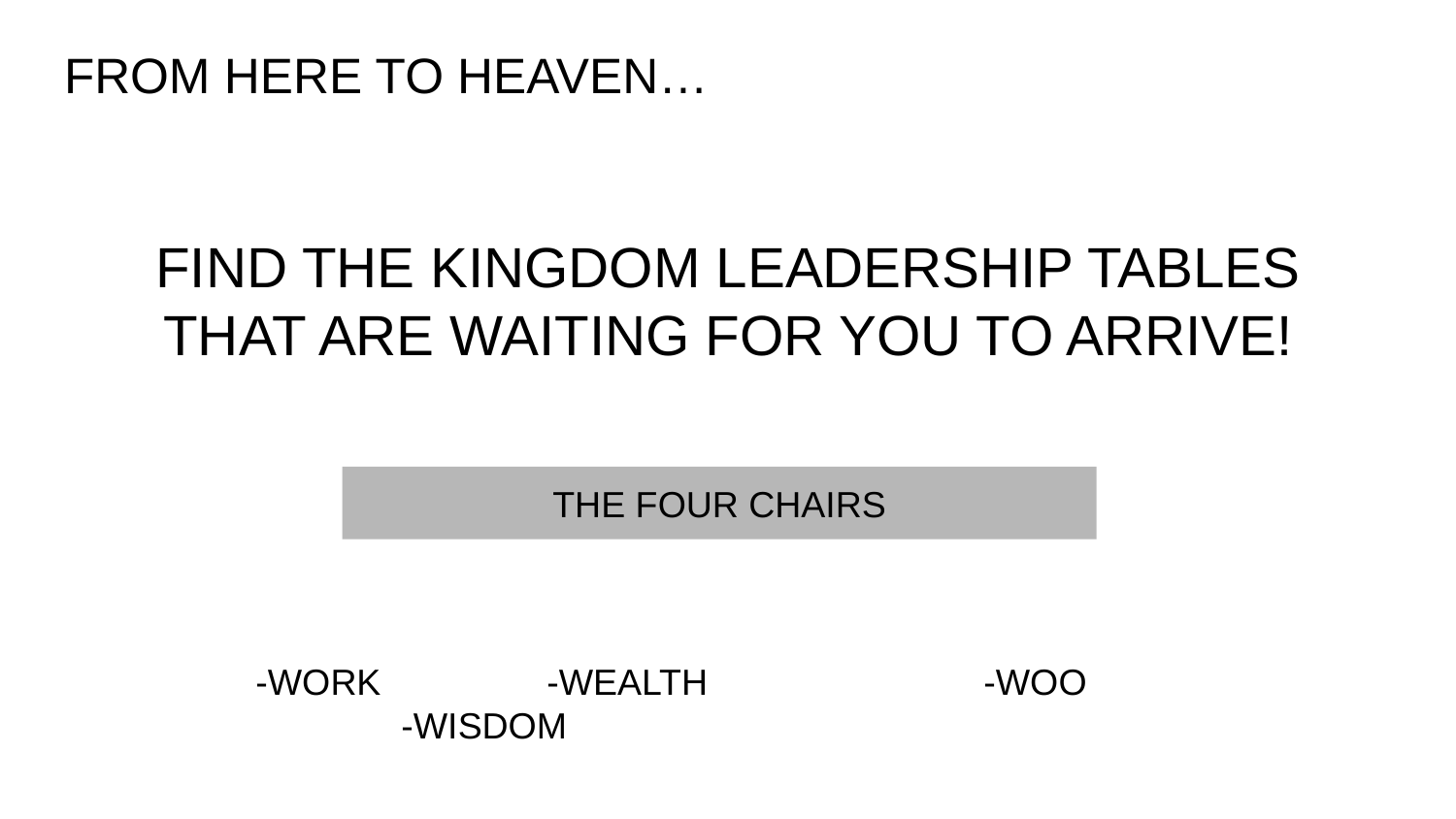

# FROM HERE TO HEAVEN…
FIND THE KINGDOM LEADERSHIP TABLES
THAT ARE WAITING FOR YOU TO ARRIVE!
THE FOUR CHAIRS
-WORK		-WEALTH		-WOO		-WISDOM